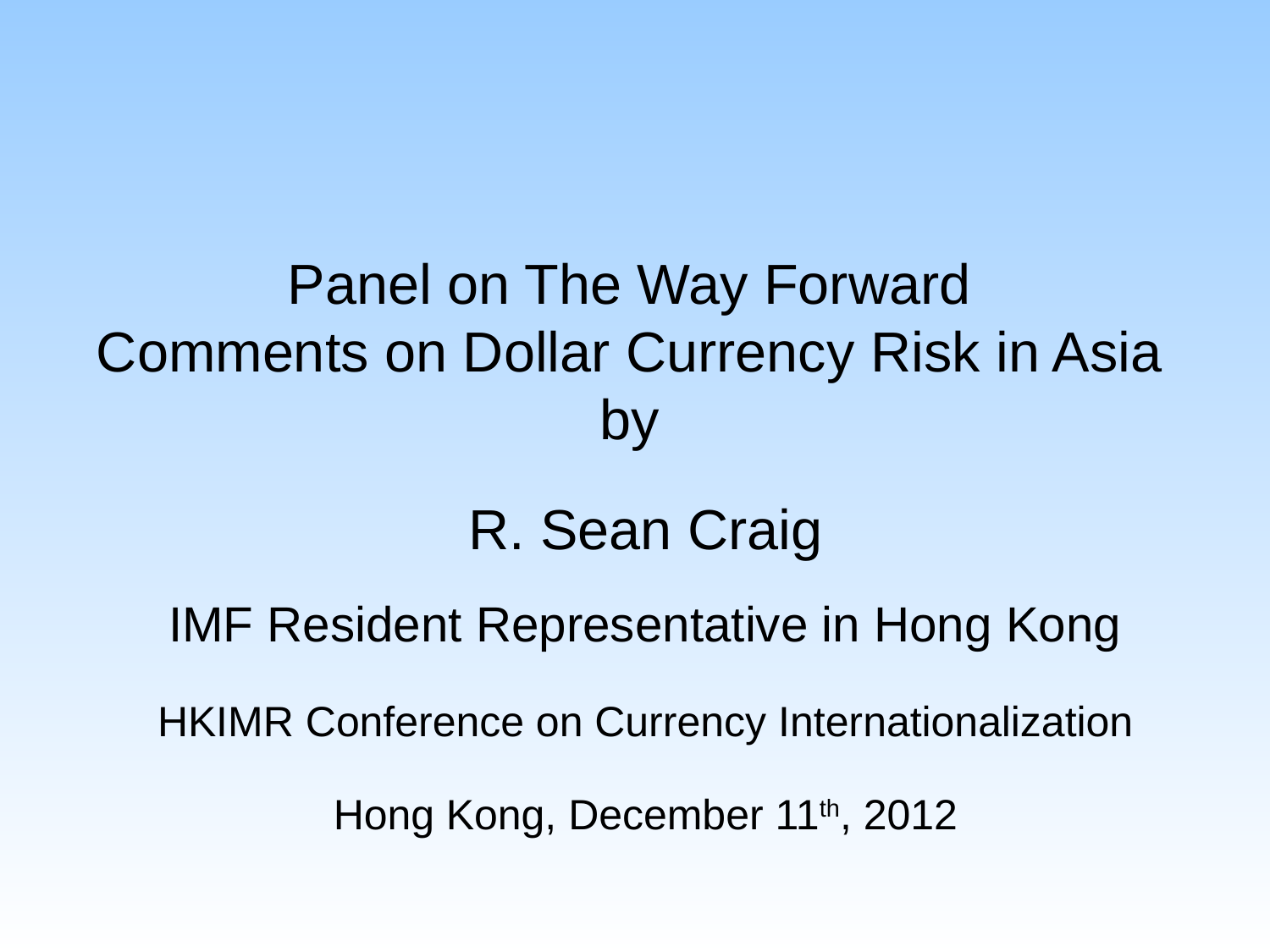

# Panel on The Way Forward Comments on Dollar Currency Risk in Asia by
R. Sean Craig
IMF Resident Representative in Hong Kong
HKIMR Conference on Currency Internationalization
Hong Kong, December 11th, 2012